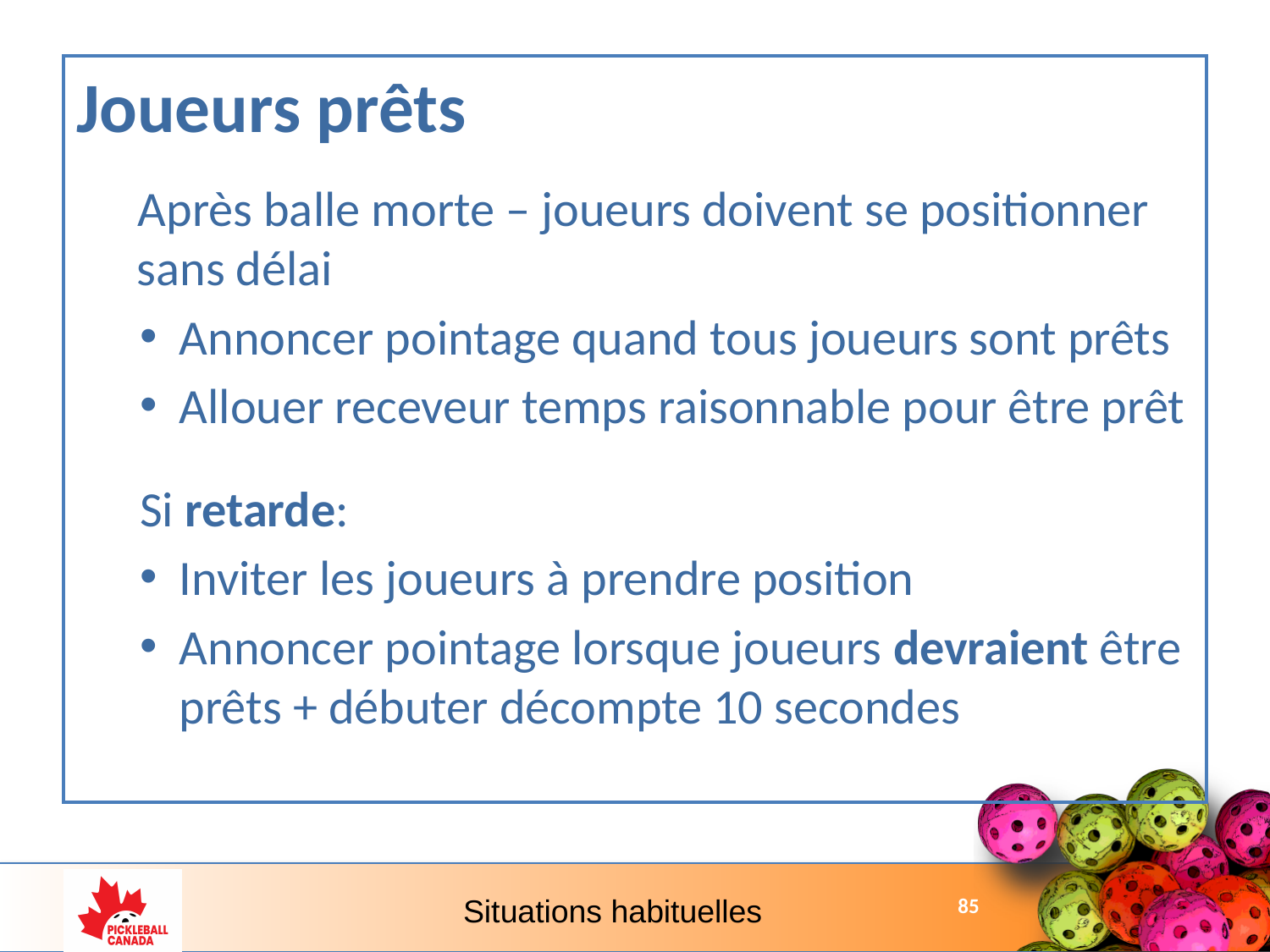

Joueurs prêts
Après balle morte – joueurs doivent se positionner sans délai
Annoncer pointage quand tous joueurs sont prêts
Allouer receveur temps raisonnable pour être prêt
Si retarde:
Inviter les joueurs à prendre position
Annoncer pointage lorsque joueurs devraient être prêts + débuter décompte 10 secondes